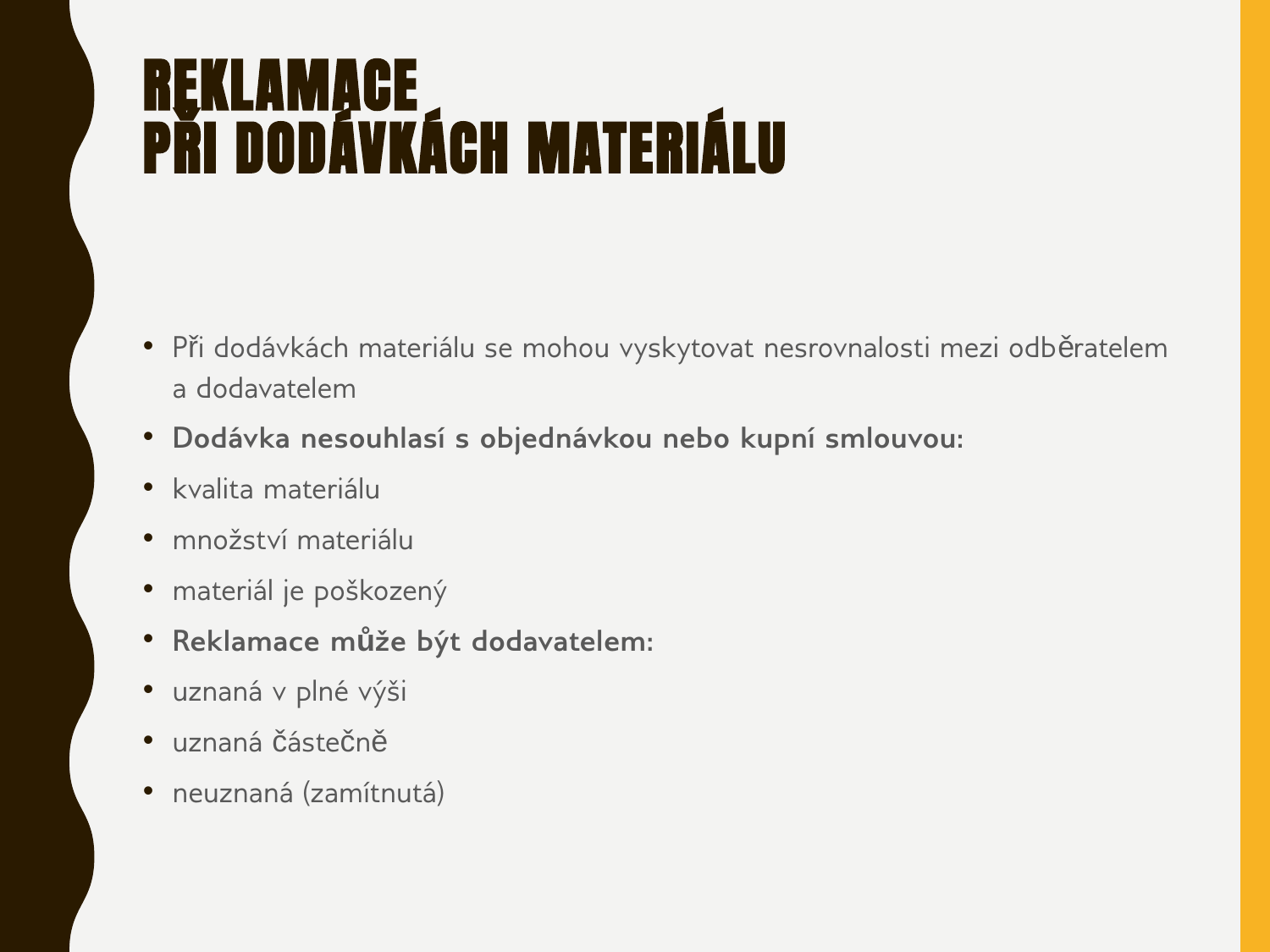

# Reklamace při dodávkách materiálu
Při dodávkách materiálu se mohou vyskytovat nesrovnalosti mezi odběratelem a dodavatelem
Dodávka nesouhlasí s objednávkou nebo kupní smlouvou:
kvalita materiálu
množství materiálu
materiál je poškozený
Reklamace může být dodavatelem:
uznaná v plné výši
uznaná částečně
neuznaná (zamítnutá)